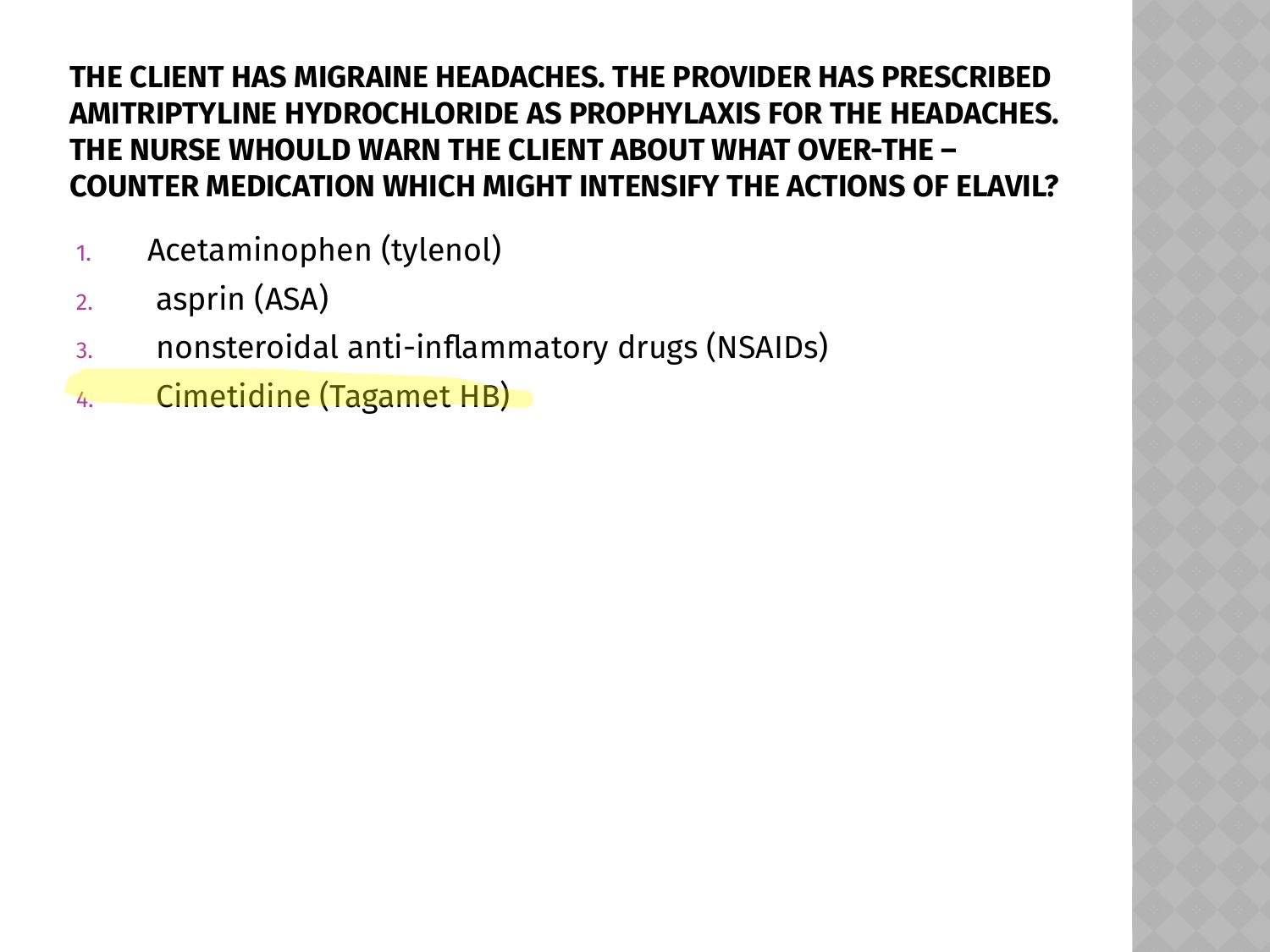

# The client has migraine headaches. The provider has prescribed amitriptyline hydrochloride as prophylaxis for the headaches. The nurse whould warn the client about what over-the –counter medication which might intensify the actions of elavil?
Acetaminophen (tylenol)
 asprin (ASA)
 nonsteroidal anti-inflammatory drugs (NSAIDs)
 Cimetidine (Tagamet HB)